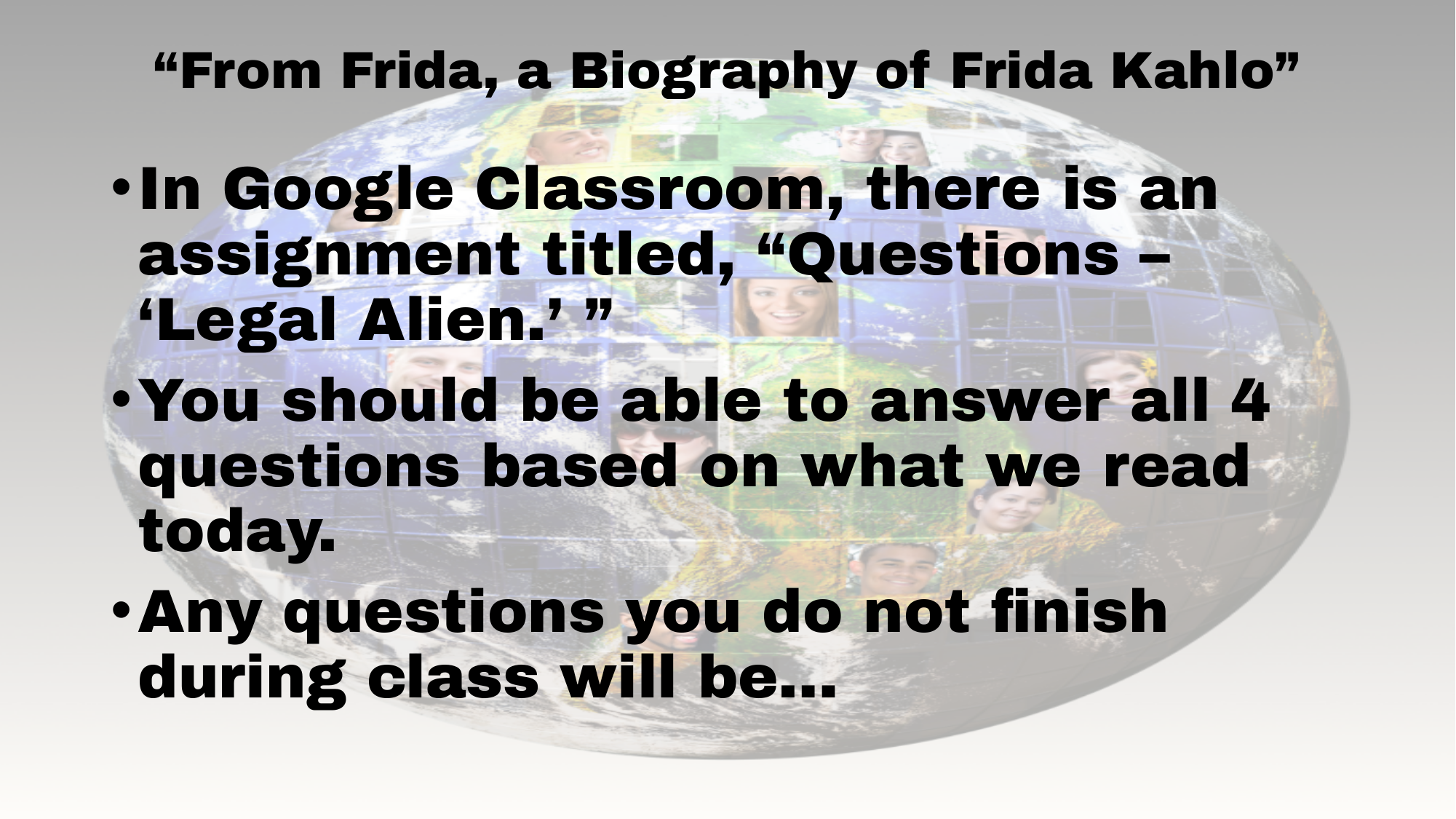

# “From Frida, a Biography of Frida Kahlo”
In Google Classroom, there is an assignment titled, “Questions – ‘Legal Alien.’ ”
You should be able to answer all 4 questions based on what we read today.
Any questions you do not finish during class will be…